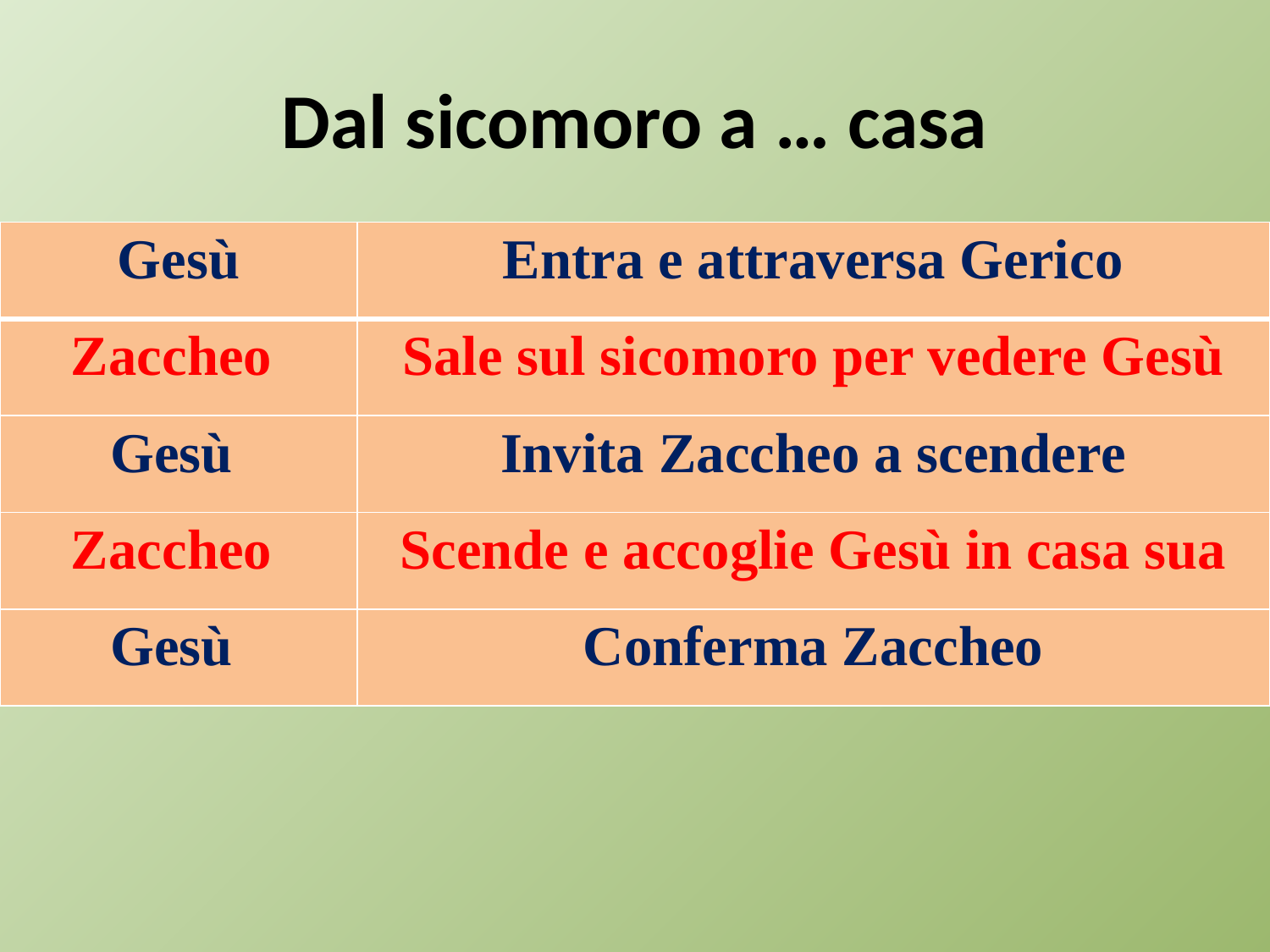

# Dal sicomoro a … casa
| Gesù | Entra e attraversa Gerico |
| --- | --- |
| Zaccheo | Sale sul sicomoro per vedere Gesù |
| Gesù | Invita Zaccheo a scendere |
| Zaccheo | Scende e accoglie Gesù in casa sua |
| Gesù | Conferma Zaccheo |